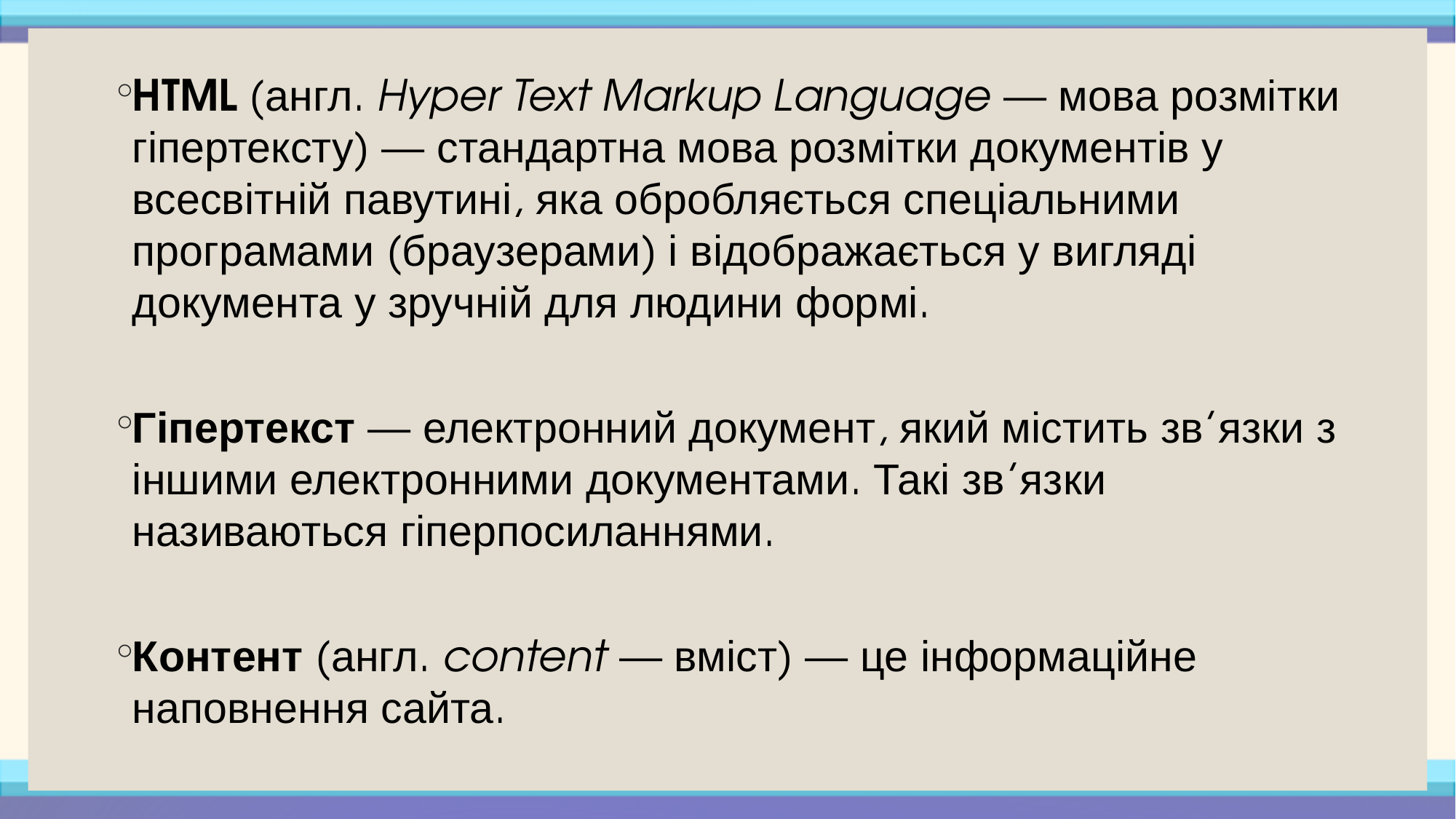

HTML (англ. Hyper Text Markup Language — мова розмітки гіпертексту) — стандартна мова розмітки документів у всесвітній павутині, яка обробляється спеціальними програмами (браузерами) і відображається у вигляді документа у зручній для людини формі.

Гіпертекст — електронний документ, який містить зв’язки з іншими електронними документами. Такі зв’язки називаються гіперпосиланнями.

Контент (англ. content — вміст) — це інформаційне наповнення сайта.